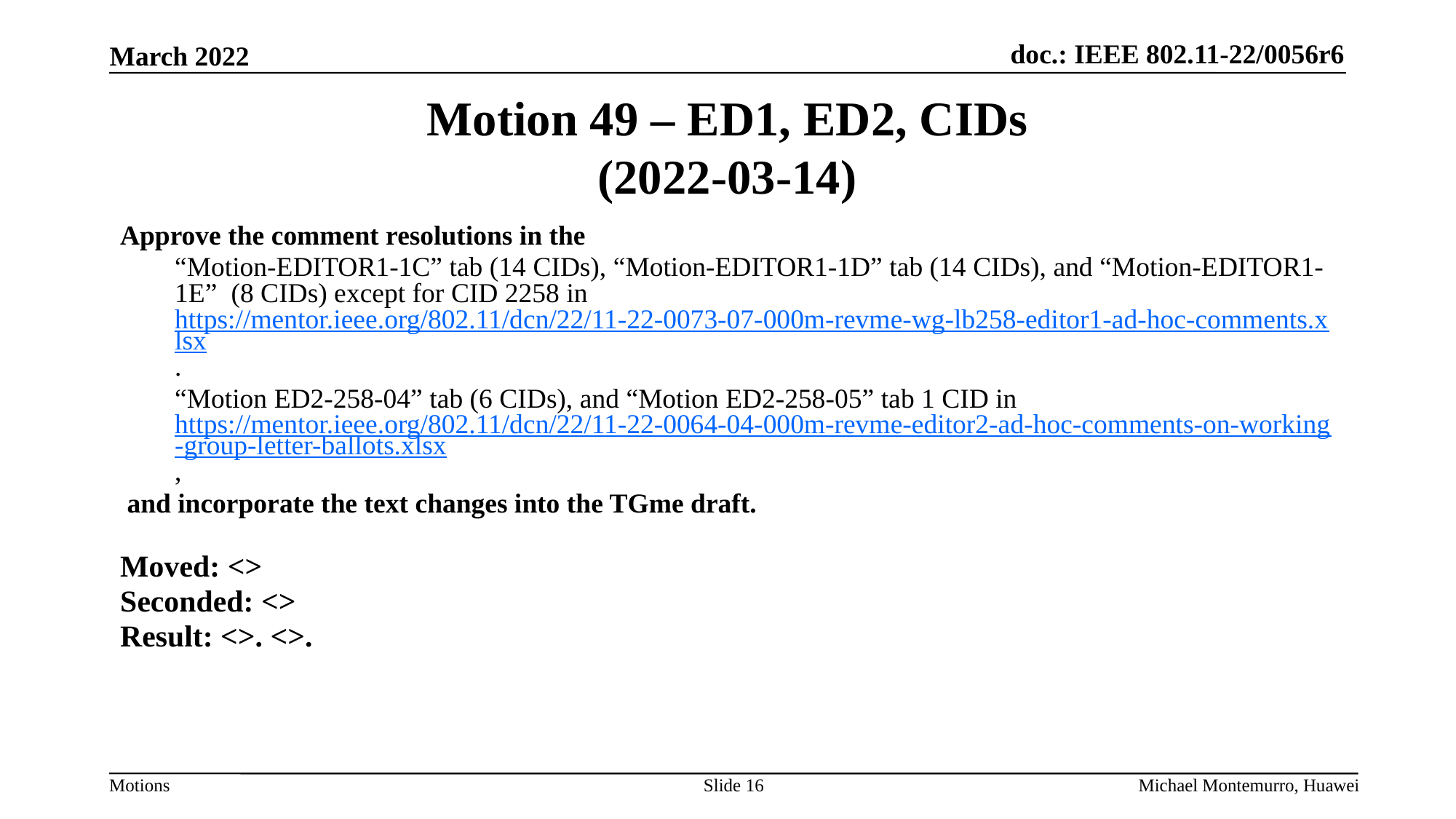

# Motion 49 – ED1, ED2, CIDs (2022-03-14)
Approve the comment resolutions in the
“Motion-EDITOR1-1C” tab (14 CIDs), “Motion-EDITOR1-1D” tab (14 CIDs), and “Motion-EDITOR1-1E”  (8 CIDs) except for CID 2258 in https://mentor.ieee.org/802.11/dcn/22/11-22-0073-07-000m-revme-wg-lb258-editor1-ad-hoc-comments.xlsx.
“Motion ED2-258-04” tab (6 CIDs), and “Motion ED2-258-05” tab 1 CID in https://mentor.ieee.org/802.11/dcn/22/11-22-0064-04-000m-revme-editor2-ad-hoc-comments-on-working-group-letter-ballots.xlsx,
and incorporate the text changes into the TGme draft.
Moved: <>
Seconded: <>
Result: <>. <>.

Slide 16
Michael Montemurro, Huawei